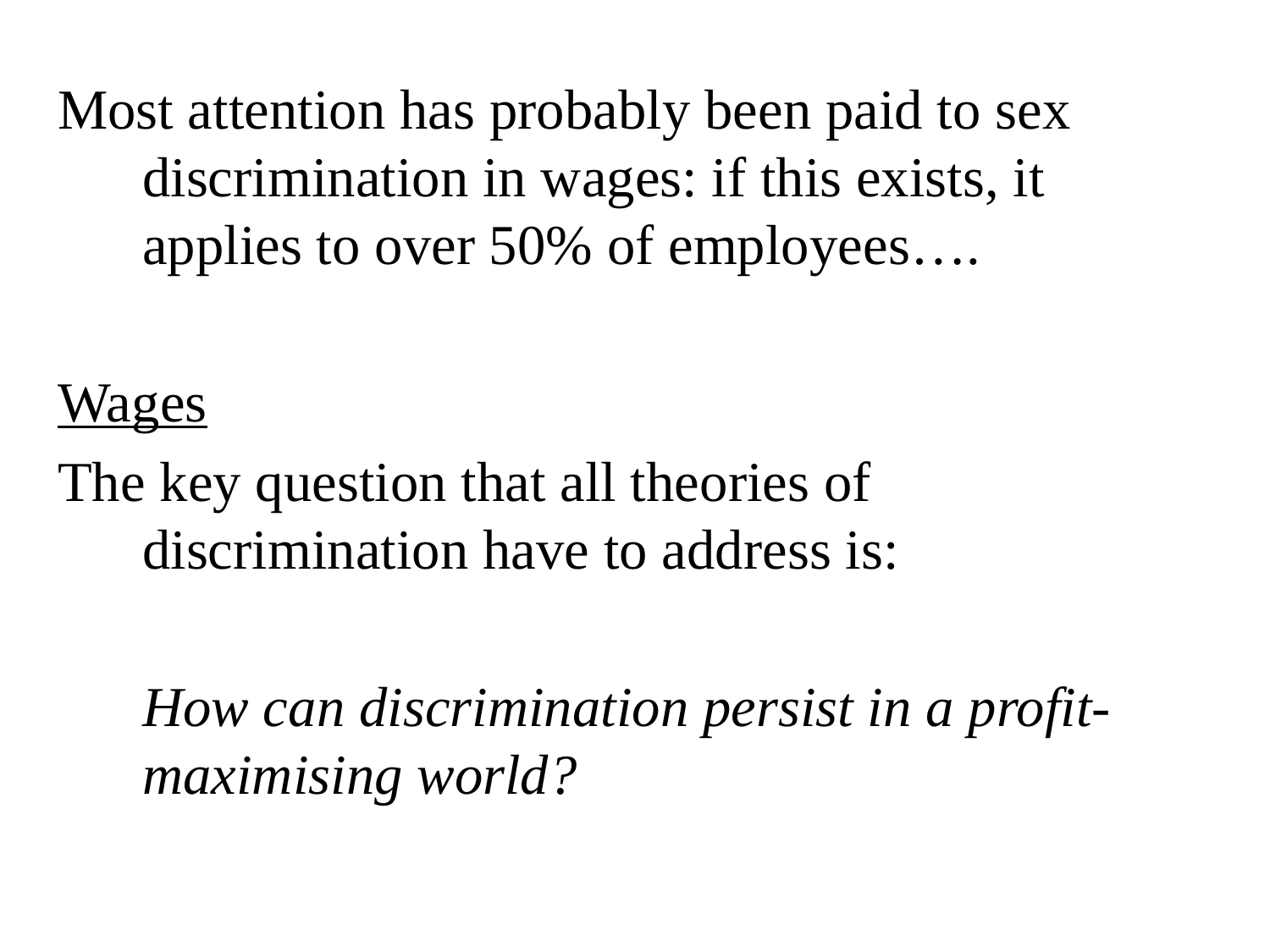

Most attention has probably been paid to sex discrimination in wages: if this exists, it applies to over 50% of employees….

Wages
The key question that all theories of discrimination have to address is:

	How can discrimination persist in a profit-maximising world?